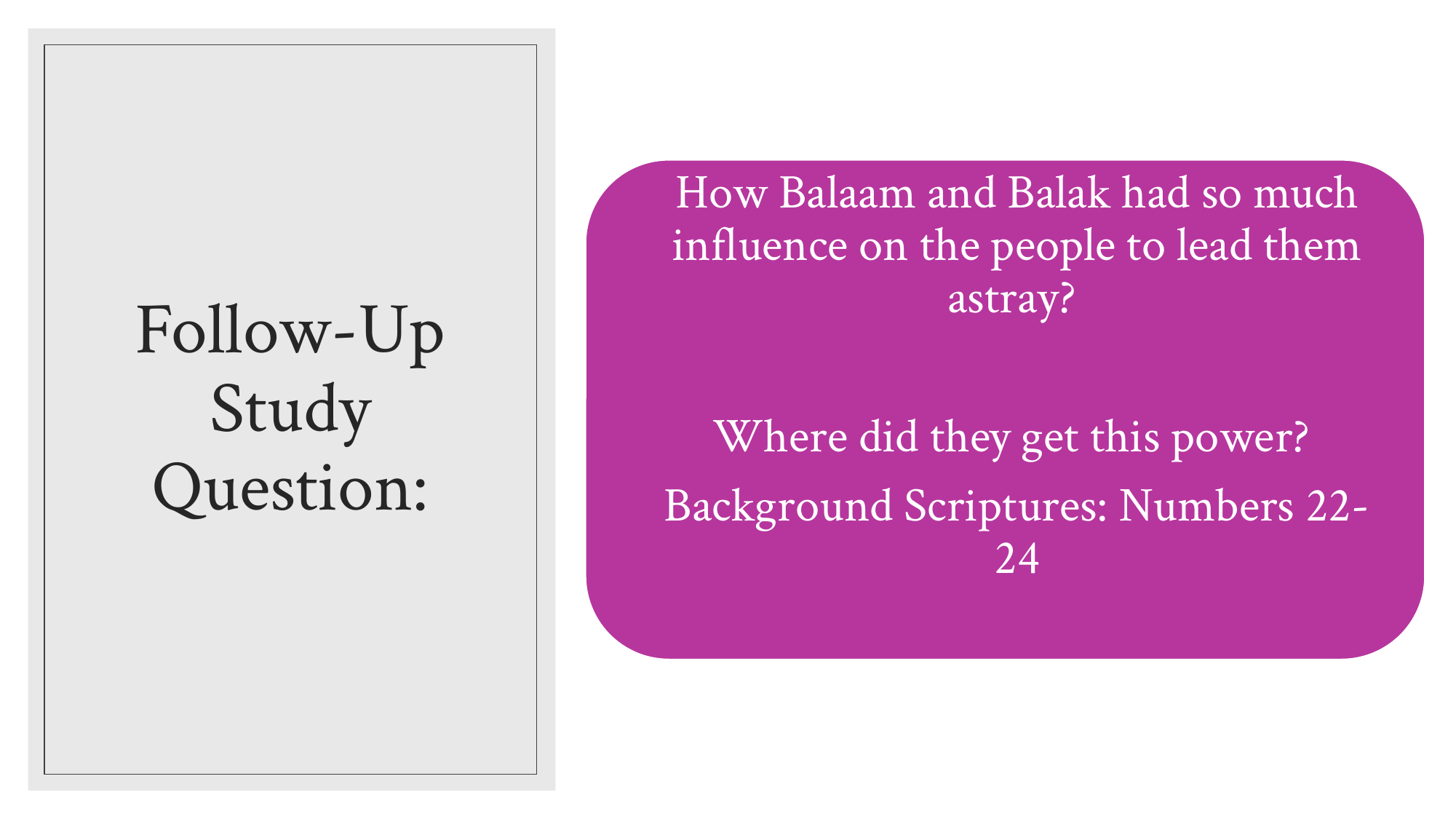

# Follow-Up Study Question:
How Balaam and Balak had so much influence on the people to lead them astray?

Where did they get this power?
Background Scriptures: Numbers 22-24